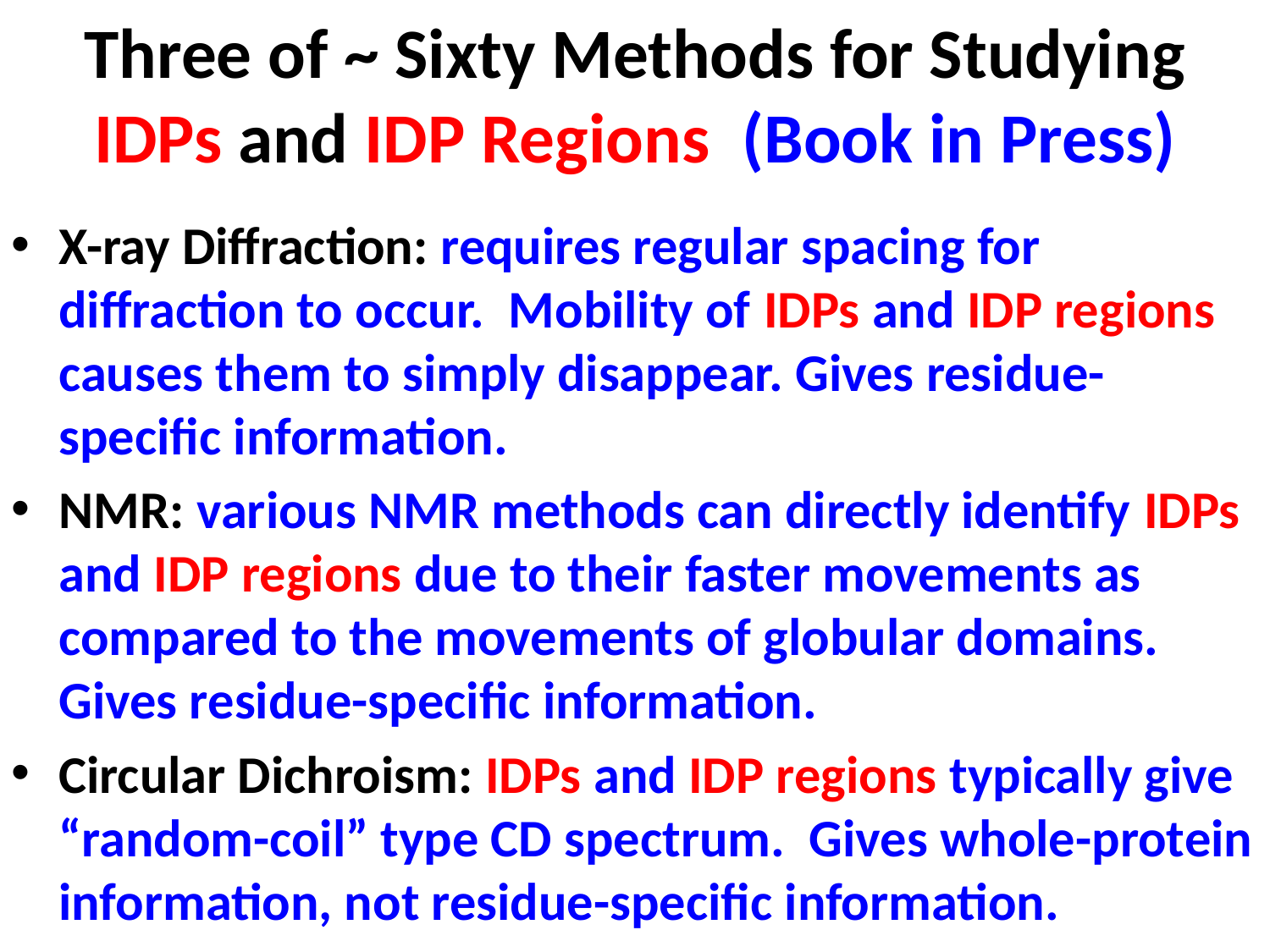

Three of ~ Sixty Methods for Studying
IDPs and IDP Regions  (Book in Press)
X-ray Diffraction: requires regular spacing for diffraction to occur.  Mobility of IDPs and IDP regions causes them to simply disappear. Gives residue-specific information.
NMR: various NMR methods can directly identify IDPs and IDP regions due to their faster movements as compared to the movements of globular domains.  Gives residue-specific information.
Circular Dichroism: IDPs and IDP regions typically give “random-coil” type CD spectrum.  Gives whole-protein information, not residue-specific information.